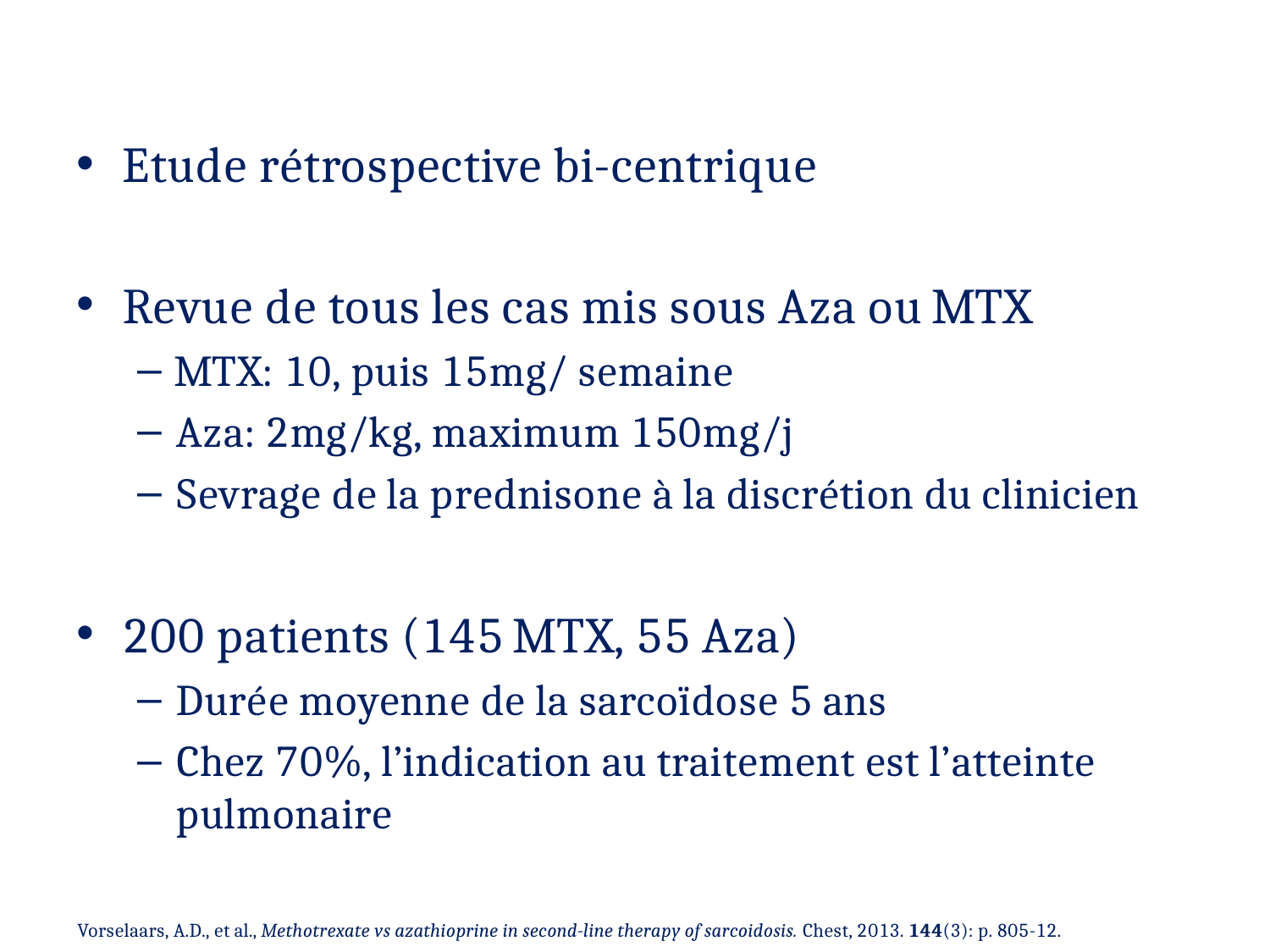

Etude rétrospective bi-centrique

Revue de tous les cas mis sous Aza ou MTX
MTX: 10, puis 15mg/ semaine
Aza: 2mg/kg, maximum 150mg/j
Sevrage de la prednisone à la discrétion du clinicien

200 patients (145 MTX, 55 Aza)
Durée moyenne de la sarcoïdose 5 ans
Chez 70%, l’indication au traitement est l’atteinte pulmonaire

Vorselaars, A.D., et al., Methotrexate vs azathioprine in second-line therapy of sarcoidosis. Chest, 2013. 144(3): p. 805-12.